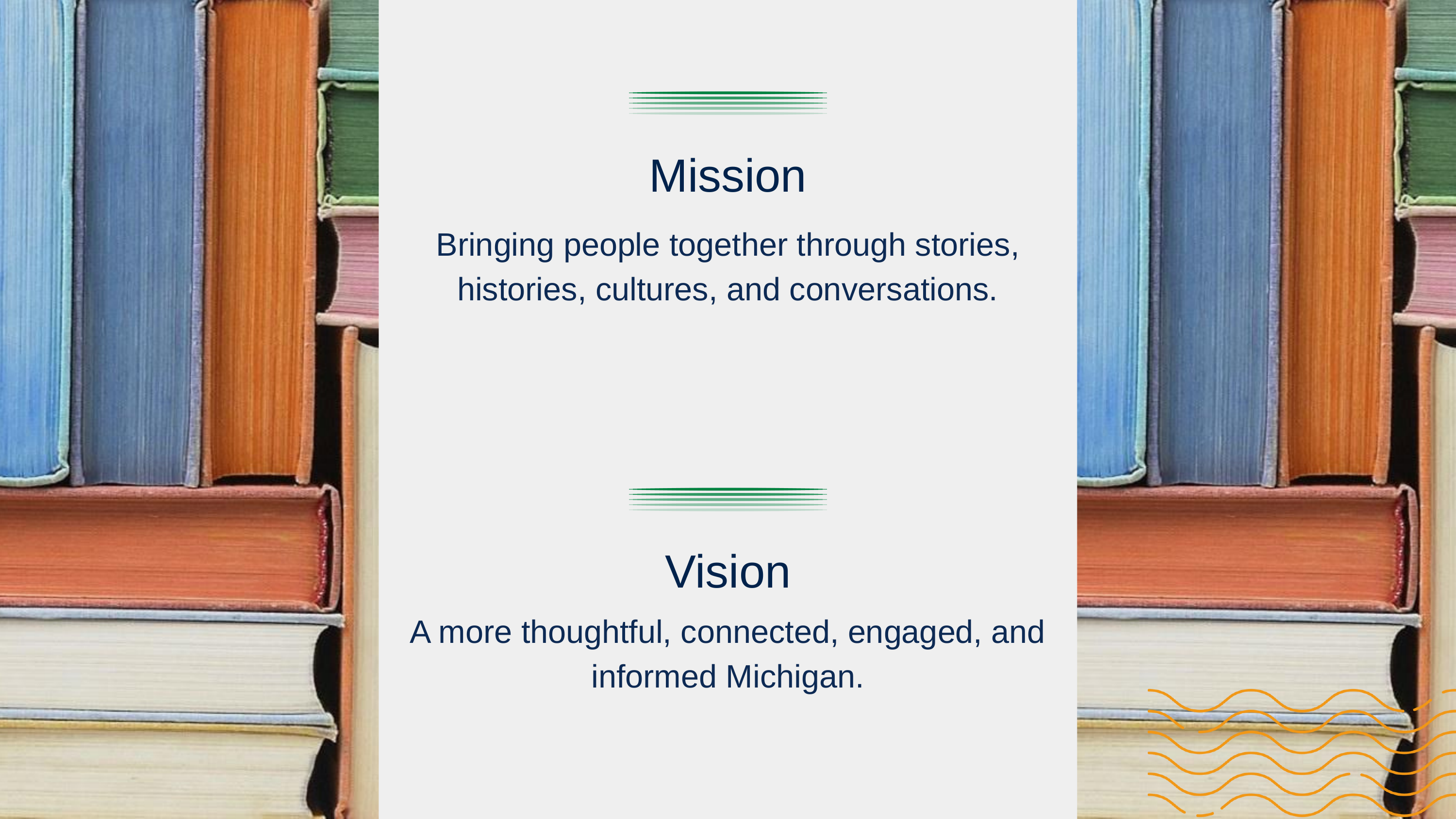

Mission
Bringing people together through stories, histories, cultures, and conversations.

Vision
A more thoughtful, connected, engaged, and informed Michigan.